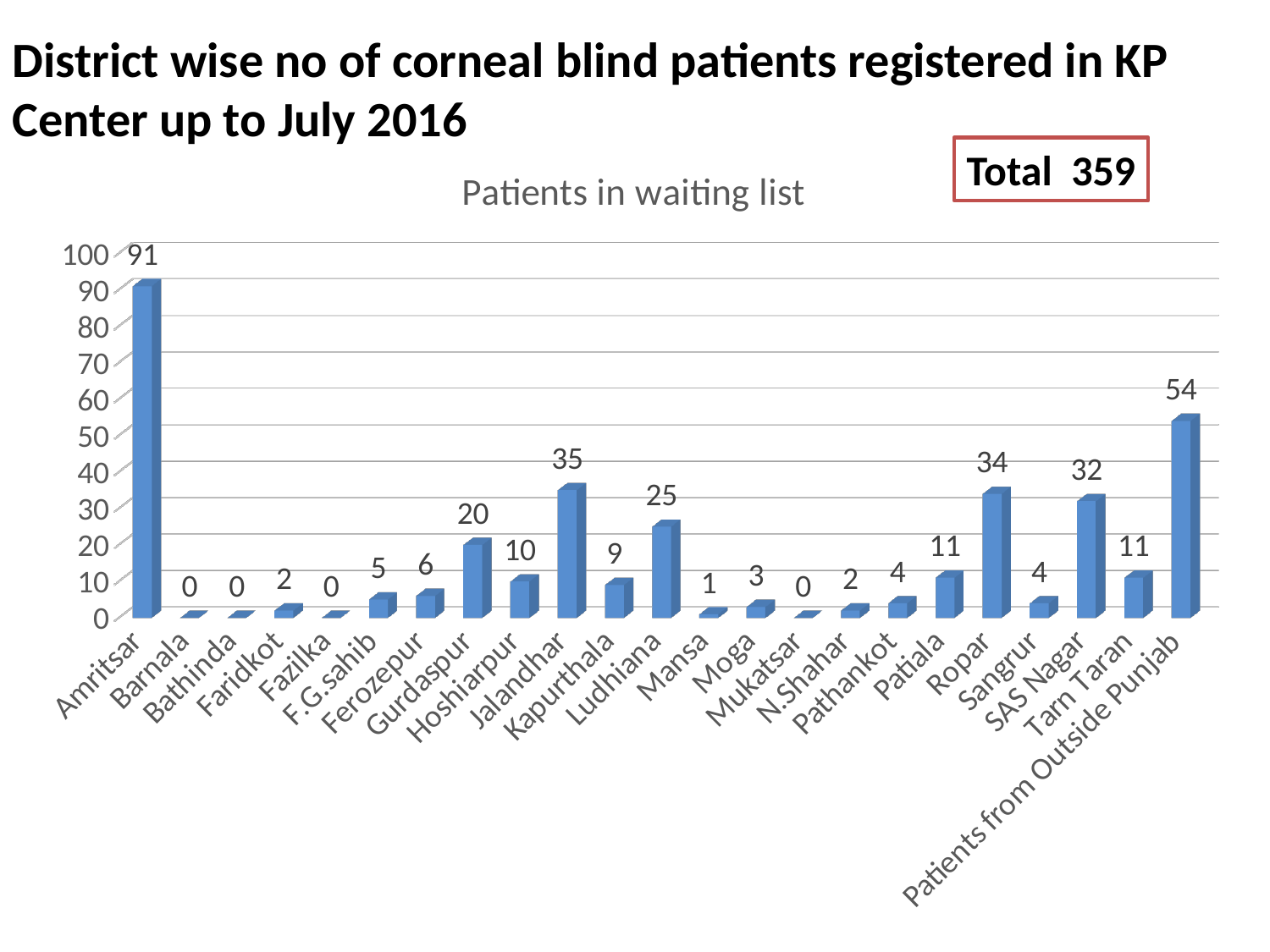

District wise no of corneal blind patients registered in KP Center up to July 2016
Total  359

[unsupported chart]